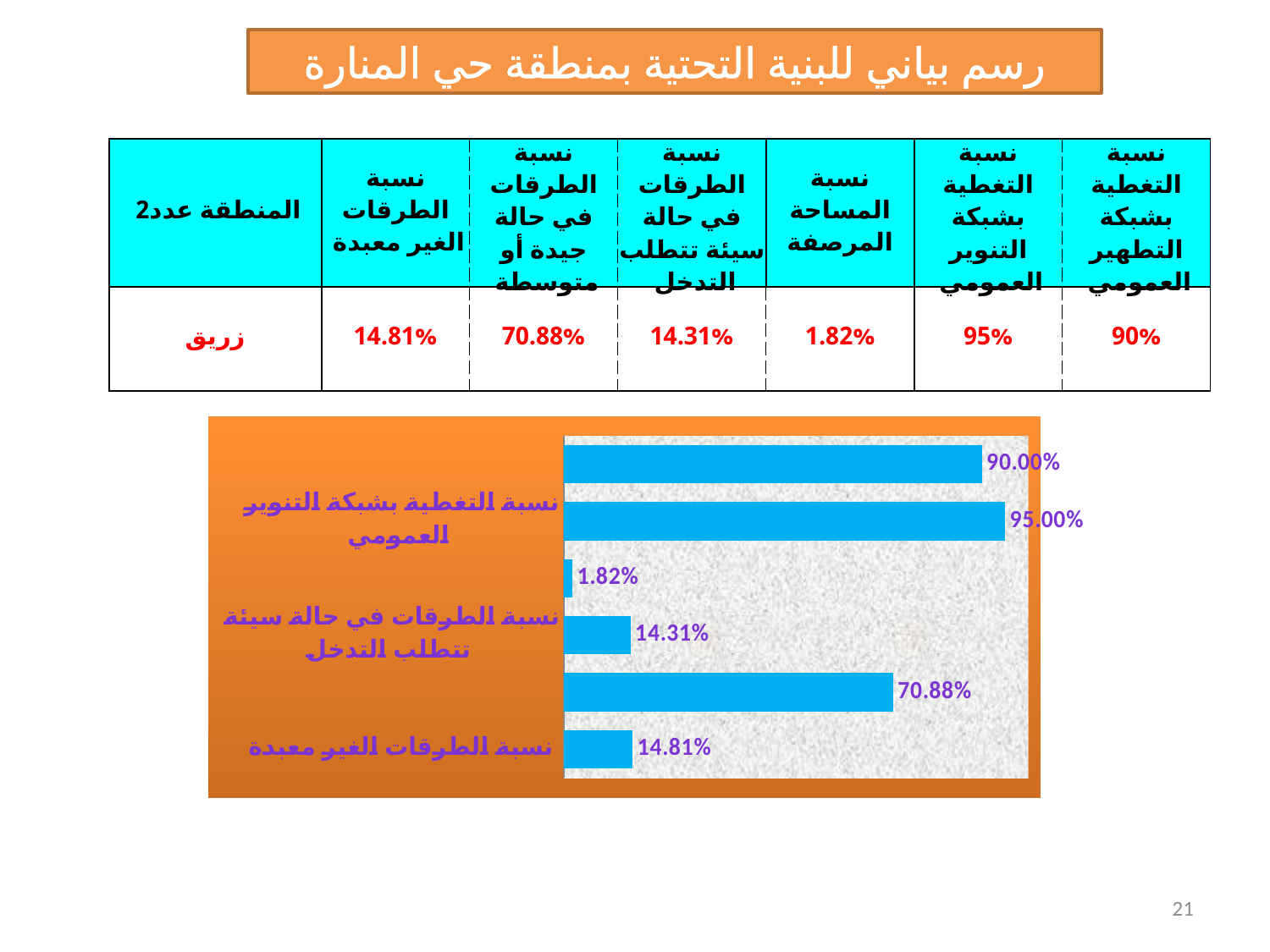

رسم بياني للبنية التحتية بمنطقة حي المنارة
| المنطقة عدد2 | نسبة الطرقات الغير معبدة | نسبة الطرقات في حالة جيدة أو متوسطة | نسبة الطرقات في حالة سيئة تتطلب التدخل | نسبة المساحة المرصفة | نسبة التغطية بشبكة التنوير العمومي | نسبة التغطية بشبكة التطهير العمومي |
| --- | --- | --- | --- | --- | --- | --- |
| زريق | 14.81% | 70.88% | 14.31% | 1.82% | 95% | 90% |

### Chart

| Category |  |
|---|---|
| نسبة الطرقات الغير معبدة  | 0.1481439393939394 |
| نسبة الطرقات في حالة جيدة أو متوسطة  | 0.7087500000000004 |
| نسبة الطرقات في حالة سيئة تتطلب التدخل  | 0.1431060606060607 |
| نسبة المساحة المرصفة | 0.01823529411764706 |
| نسبة التغطية بشبكة التنوير العمومي  | 0.9500000000000004 |
| نسبة التغطية بشبكة التطهير العمومي  | 0.9 |
21